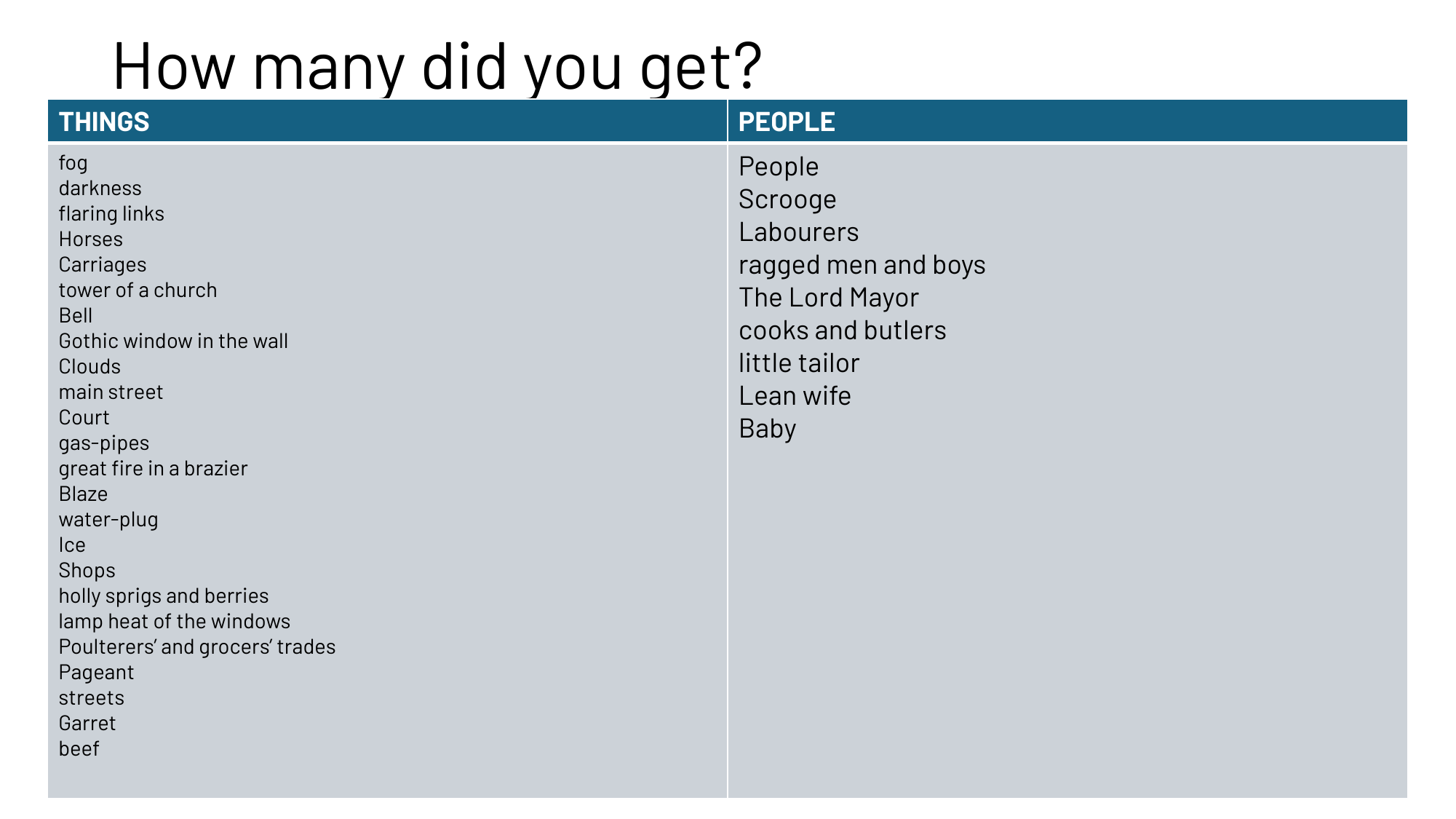

# How many did you get?
| THINGS | PEOPLE |
| --- | --- |
| fog darkness flaring links Horses Carriages tower of a church Bell Gothic window in the wall Clouds main street Court gas-pipes great fire in a brazier Blaze water-plug Ice Shops holly sprigs and berries lamp heat of the windows Poulterers’ and grocers’ trades Pageant streets Garret beef | People Scrooge Labourers ragged men and boys The Lord Mayor cooks and butlers little tailor Lean wife Baby |